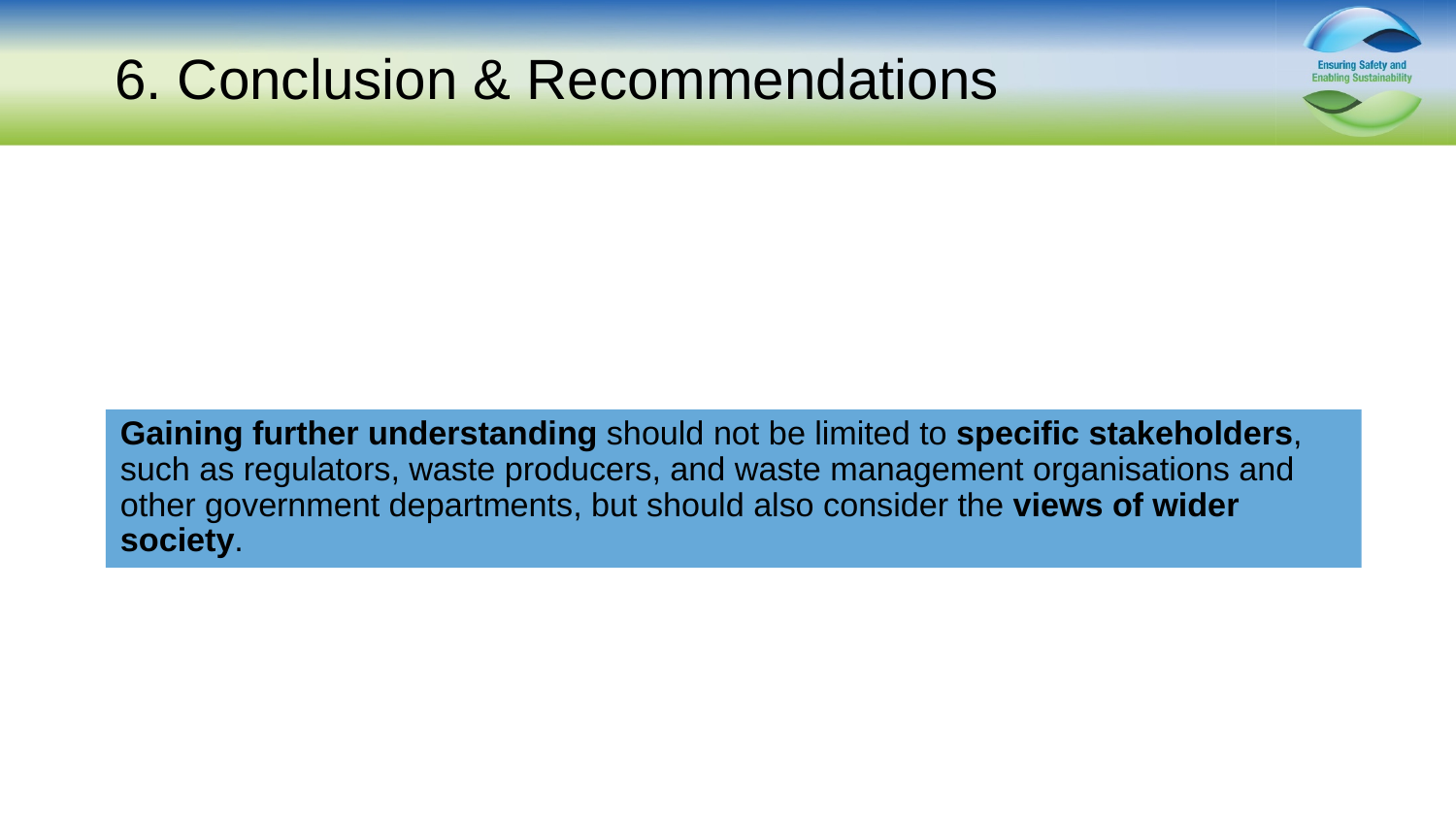

# 6. Conclusion & Recommendations
Gaining further understanding should not be limited to specific stakeholders, such as regulators, waste producers, and waste management organisations and other government departments, but should also consider the views of wider society.